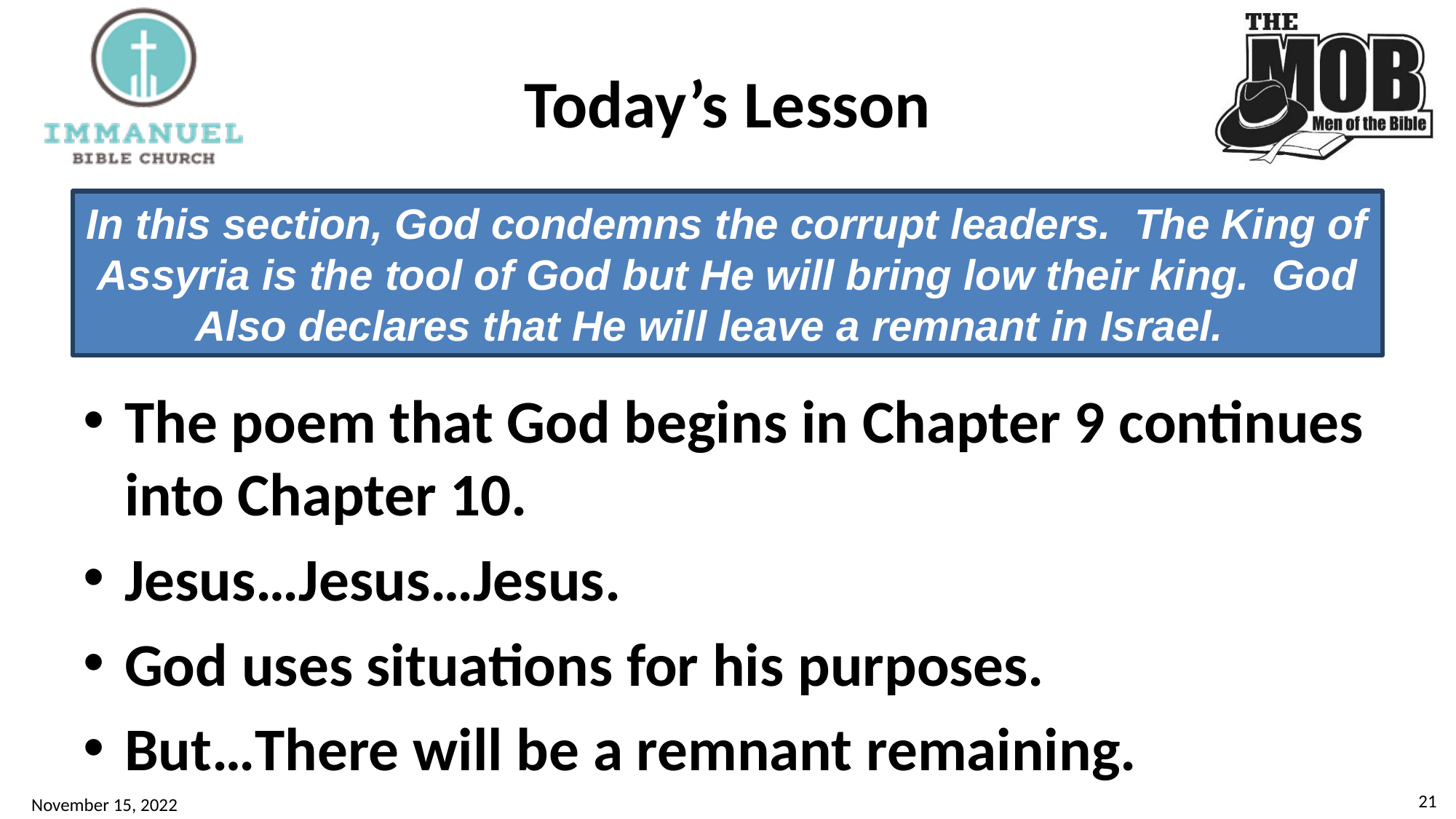

# Today’s Lesson
In this section, God condemns the corrupt leaders.  The King of Assyria is the tool of God but He will bring low their king.  God Also declares that He will leave a remnant in Israel.
The poem that God begins in Chapter 9 continues into Chapter 10.
Jesus…Jesus…Jesus.
God uses situations for his purposes.
But…There will be a remnant remaining.
21
November 15, 2022